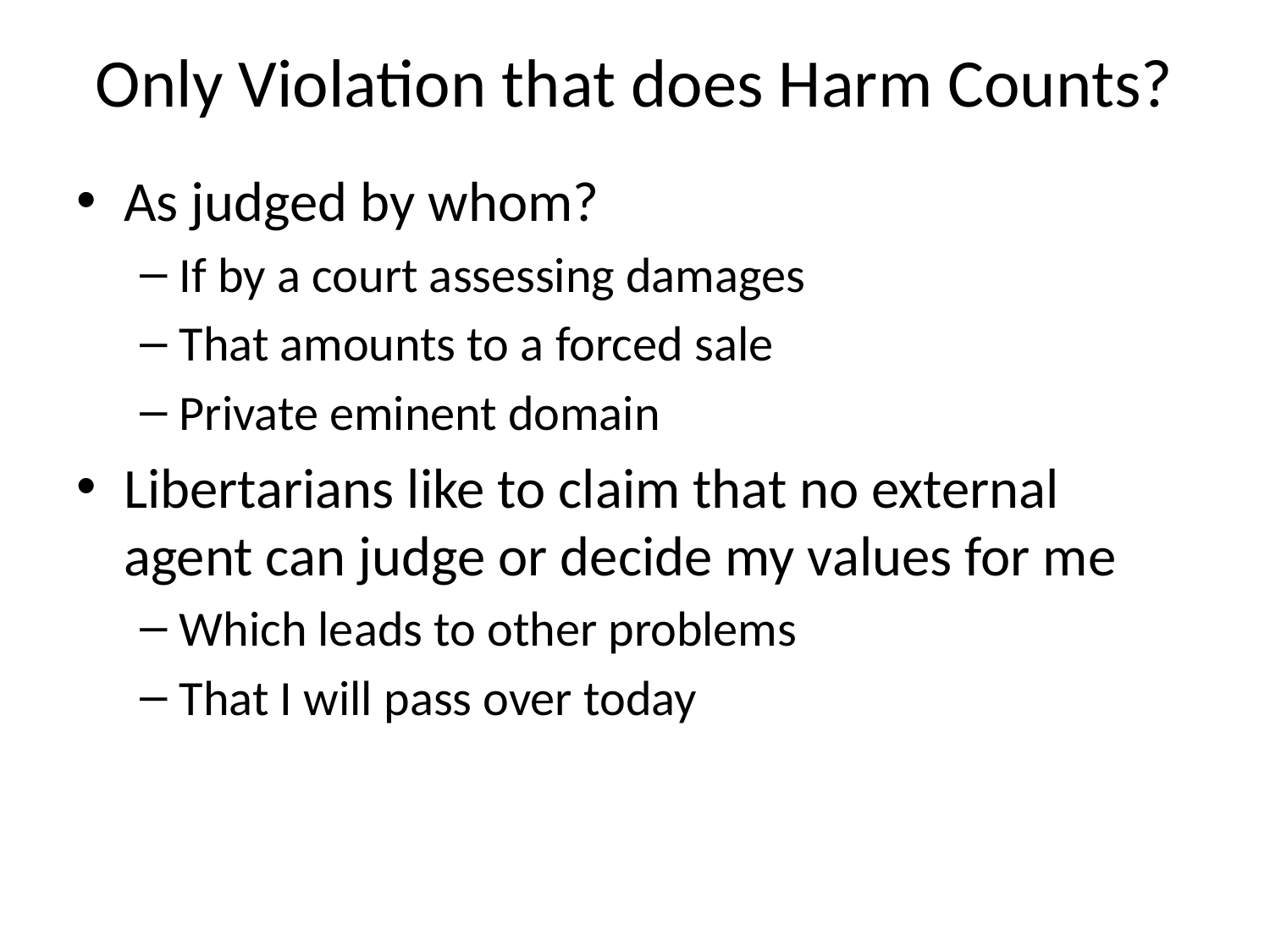

# Only Violation that does Harm Counts?
As judged by whom?
If by a court assessing damages
That amounts to a forced sale
Private eminent domain
Libertarians like to claim that no external agent can judge or decide my values for me
Which leads to other problems
That I will pass over today